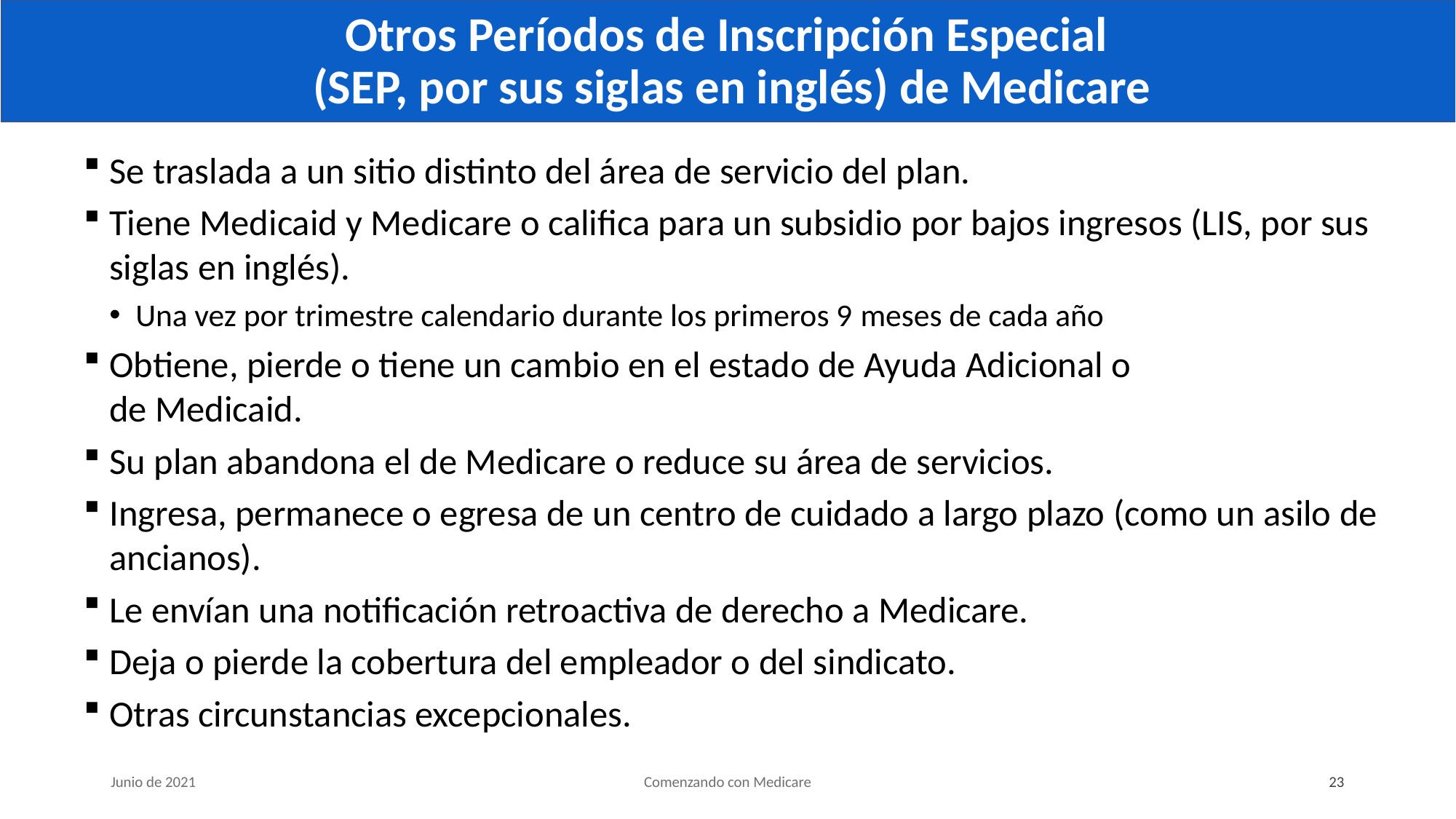

# Otros Períodos de Inscripción Especial (SEP, por sus siglas en inglés) de Medicare
Se traslada a un sitio distinto del área de servicio del plan.
Tiene Medicaid y Medicare o califica para un subsidio por bajos ingresos (LIS, por sus siglas en inglés).
Una vez por trimestre calendario durante los primeros 9 meses de cada año
Obtiene, pierde o tiene un cambio en el estado de Ayuda Adicional o
de Medicaid.
Su plan abandona el de Medicare o reduce su área de servicios.
Ingresa, permanece o egresa de un centro de cuidado a largo plazo (como un asilo de ancianos).
Le envían una notificación retroactiva de derecho a Medicare.
Deja o pierde la cobertura del empleador o del sindicato.
Otras circunstancias excepcionales.
Junio de 2021
Comenzando con Medicare